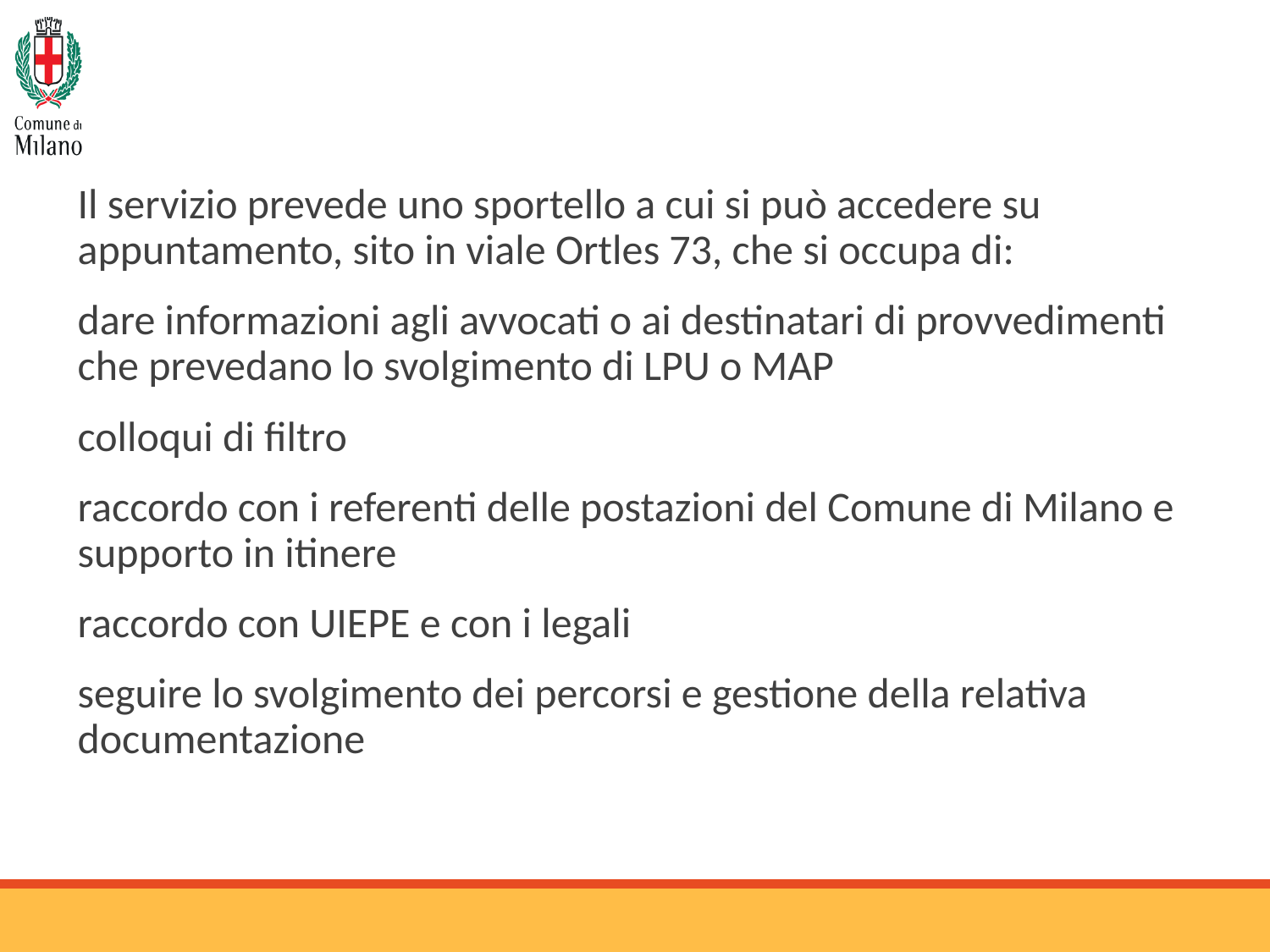

Il servizio prevede uno sportello a cui si può accedere su appuntamento, sito in viale Ortles 73, che si occupa di:
dare informazioni agli avvocati o ai destinatari di provvedimenti che prevedano lo svolgimento di LPU o MAP
colloqui di filtro
raccordo con i referenti delle postazioni del Comune di Milano e supporto in itinere
raccordo con UIEPE e con i legali
seguire lo svolgimento dei percorsi e gestione della relativa documentazione